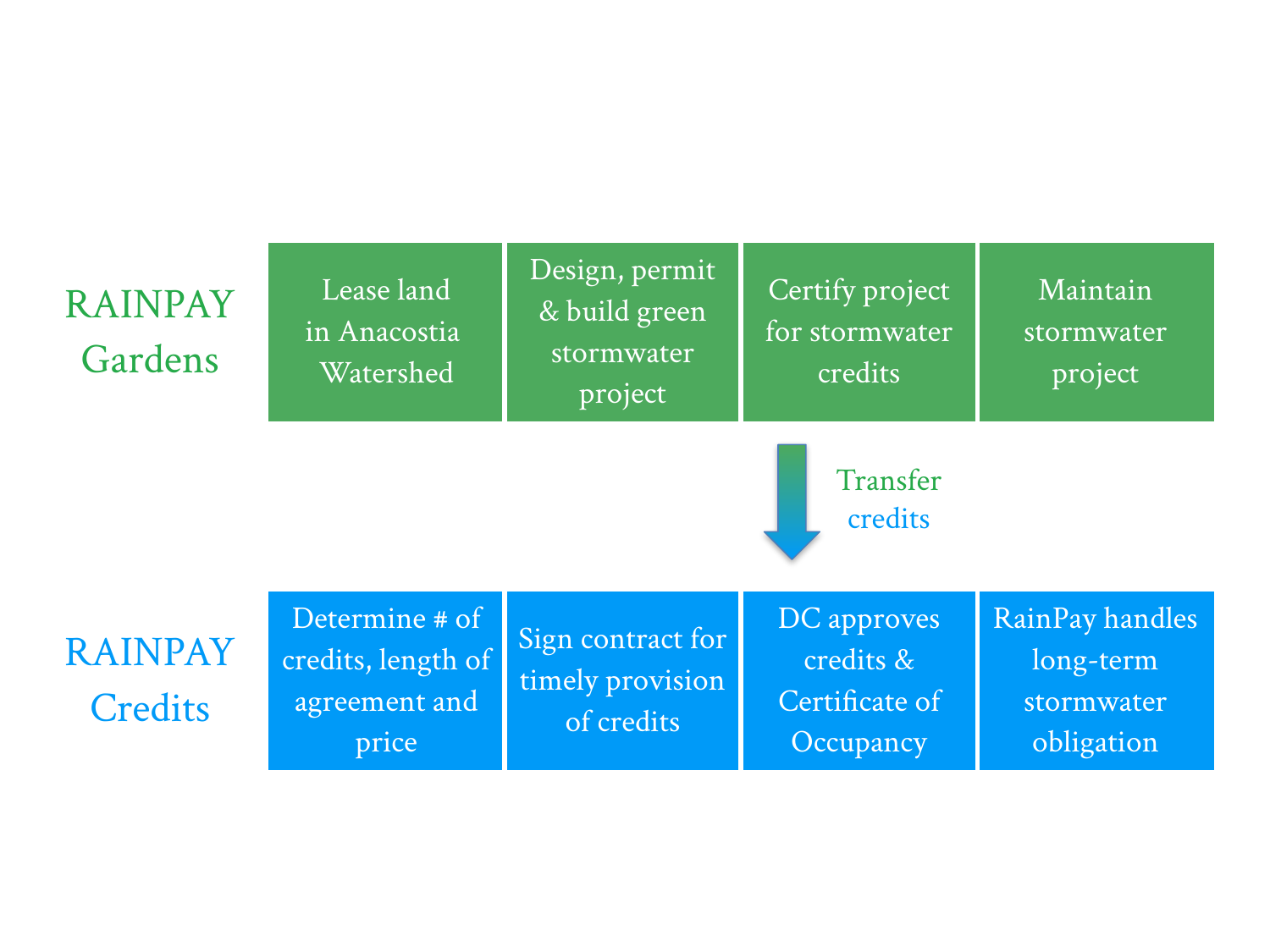

| RAINPAY Gardens | Lease land in Anacostia Watershed | Design, permit & build green stormwater project | Certify project for stormwater credits | Maintain stormwater project |
| --- | --- | --- | --- | --- |
|  |  |  |  |  |
|  |  |  |  |  |
|  |  |  |  |  |
| RAINPAY Credits | Determine # of credits, length of agreement and price | Sign contract for timely provision of credits | DC approves credits & Certificate of Occupancy | RainPay handles long-term stormwater obligation |

Transfer credits